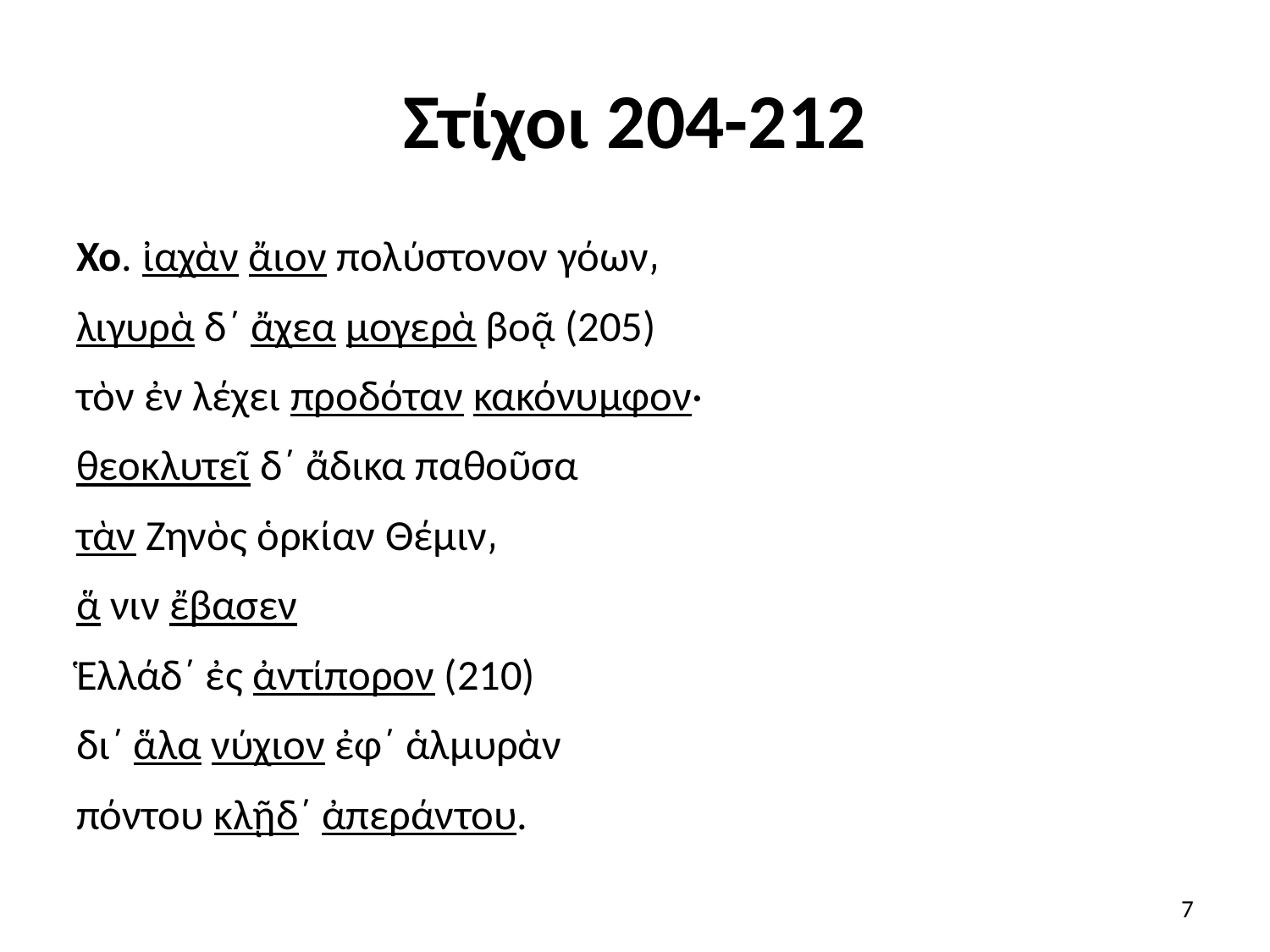

# Στίχοι 204-212
Χο. ἰαχὰν ἄιον πολύστονον γόων͵
λιγυρὰ δ΄ ἄχεα μογερὰ βοᾷ (205)
τὸν ἐν λέχει προδόταν κακόνυμφον·
θεοκλυτεῖ δ΄ ἄδικα παθοῦσα
τὰν Ζηνὸς ὁρκίαν Θέμιν͵
ἅ νιν ἔβασεν
Ἑλλάδ΄ ἐς ἀντίπορον (210)
δι΄ ἅλα νύχιον ἐφ΄ ἁλμυρὰν
πόντου κλῇδ΄ ἀπεράντου.
7